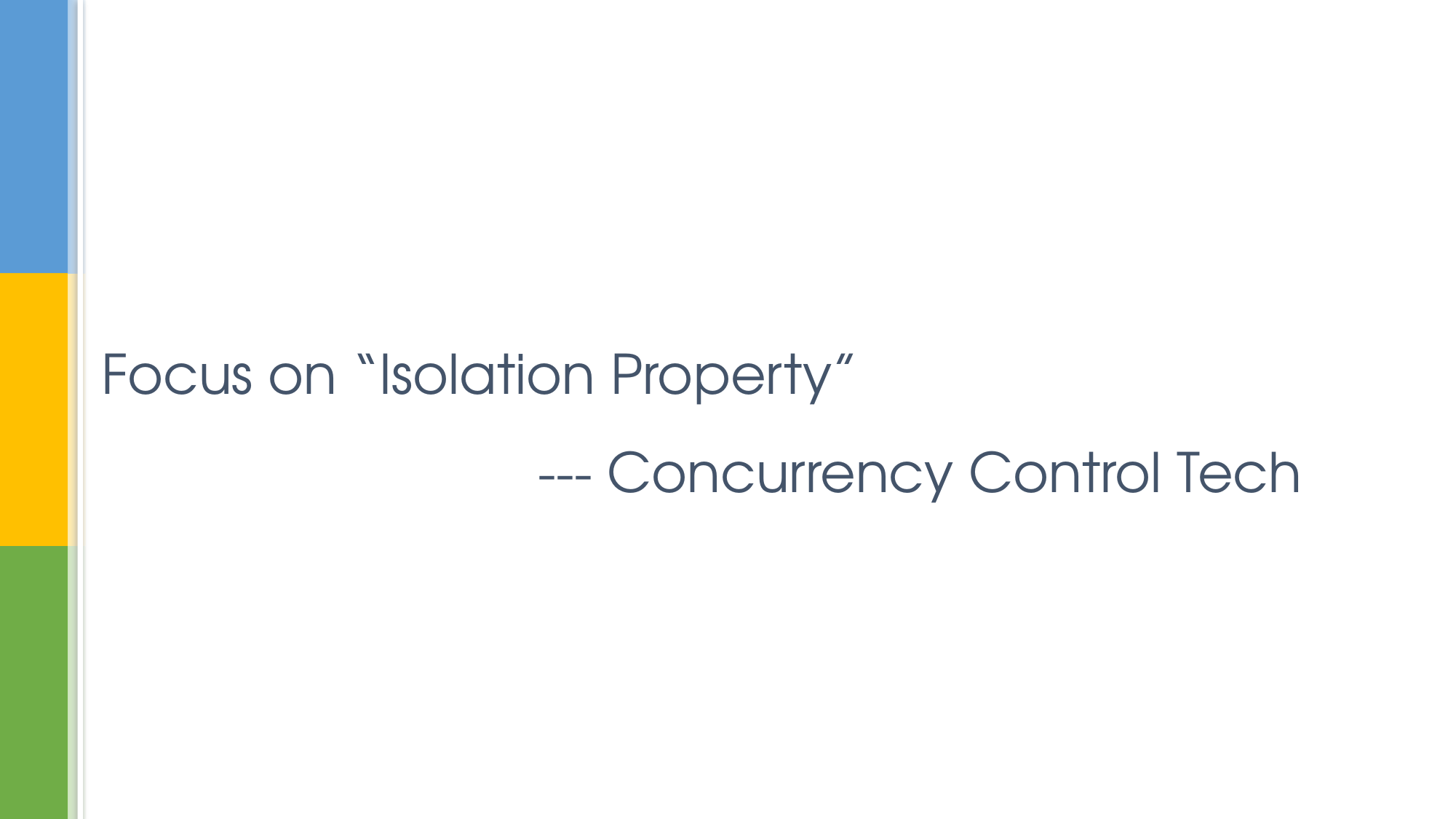

# Focus on “Isolation Property” --- Concurrency Control Tech